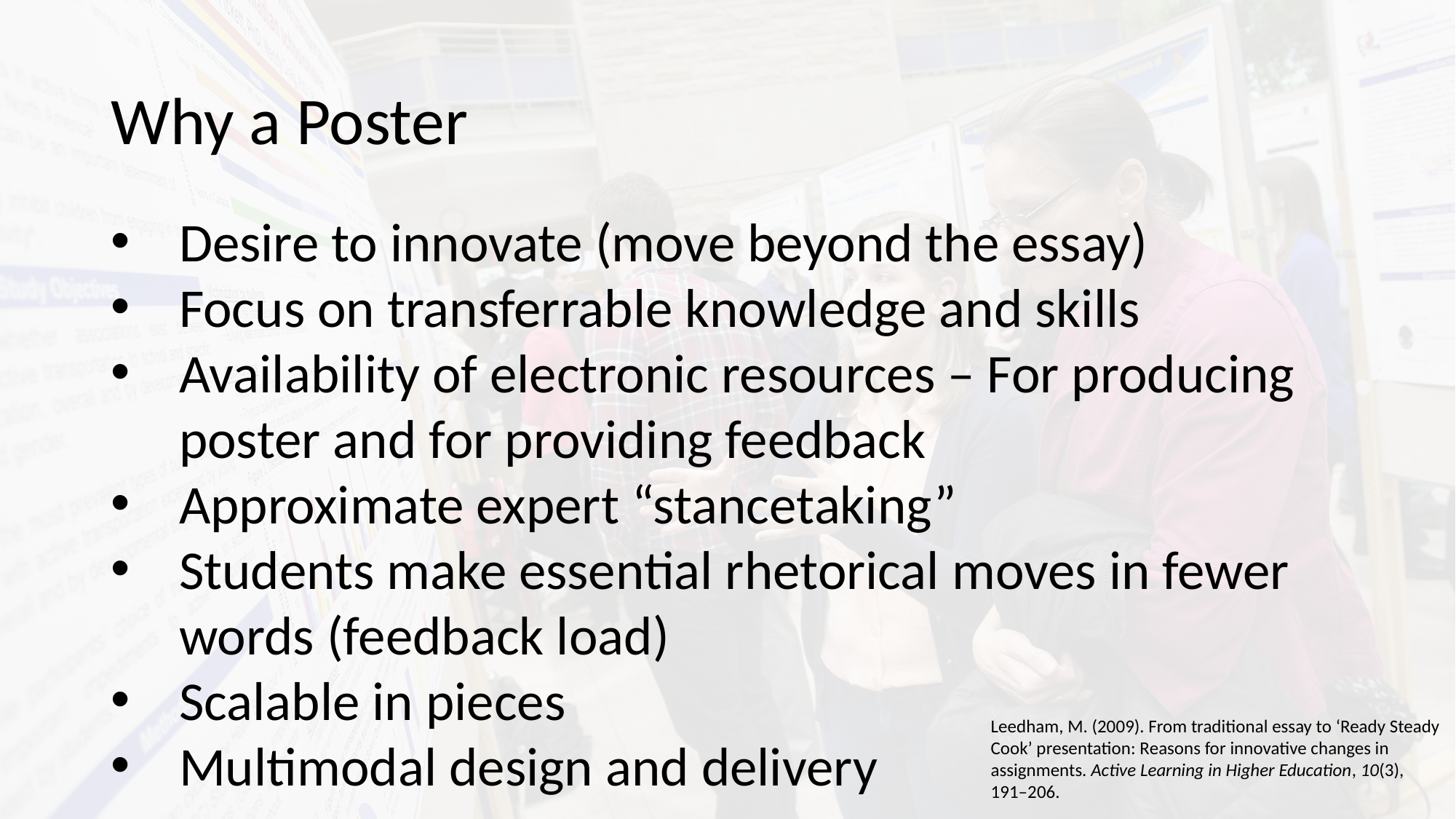

# Why a Poster
Desire to innovate (move beyond the essay)
Focus on transferrable knowledge and skills
Availability of electronic resources – For producing poster and for providing feedback
Approximate expert “stancetaking”
Students make essential rhetorical moves in fewer words (feedback load)
Scalable in pieces
Multimodal design and delivery
Leedham, M. (2009). From traditional essay to ‘Ready Steady Cook’ presentation: Reasons for innovative changes in assignments. Active Learning in Higher Education, 10(3), 191–206.